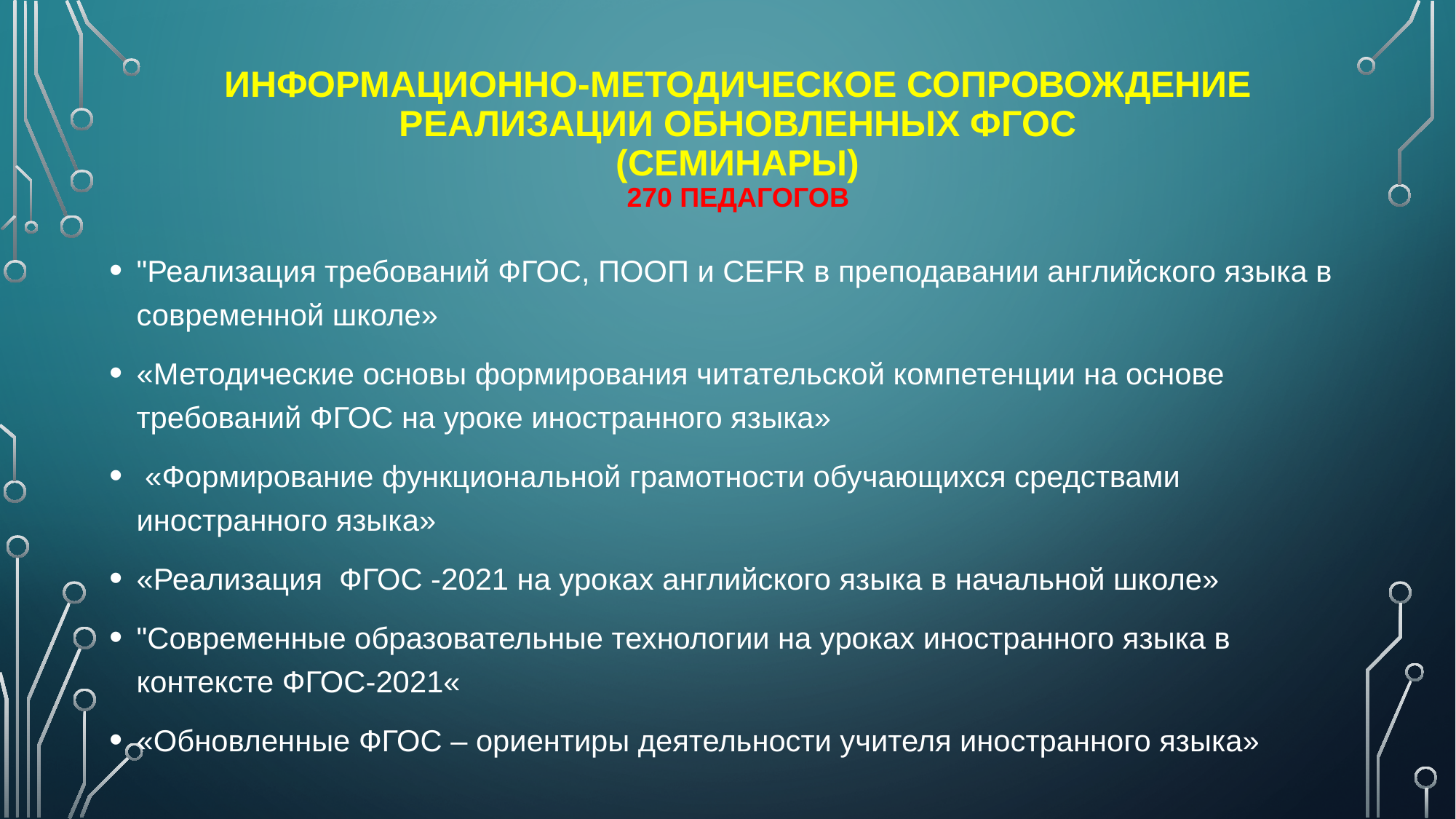

# Информационно-методическое сопровождение реализации обновленных ФГОС (семинары) 270 педагогов
"Реализация требований ФГОС, ПООП и CEFR в преподавании английского языка в современной школе»
«Методические основы формирования читательской компетенции на основе требований ФГОС на уроке иностранного языка»
 «Формирование функциональной грамотности обучающихся средствами иностранного языка»
«Реализация  ФГОС -2021 на уроках английского языка в начальной школе»
"Современные образовательные технологии на уроках иностранного языка в контексте ФГОС-2021«
«Обновленные ФГОС – ориентиры деятельности учителя иностранного языка»